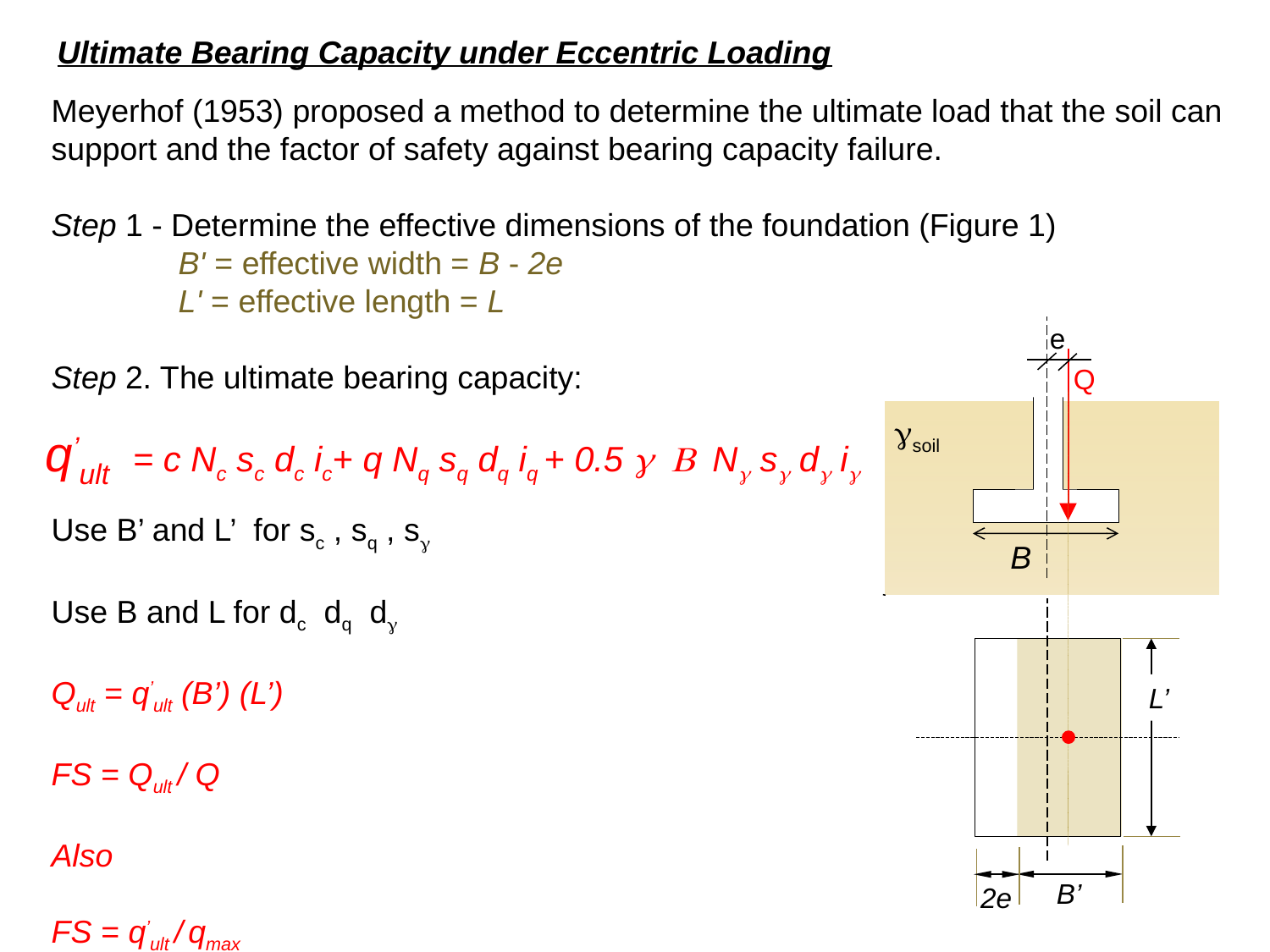

Ultimate Bearing Capacity under Eccentric Loading
Meyerhof (1953) proposed a method to determine the ultimate load that the soil can support and the factor of safety against bearing capacity failure.

Step 1 - Determine the effective dimensions of the foundation (Figure 1)
	B' = effective width = B - 2e
	L' = effective length = L

Step 2. The ultimate bearing capacity:

Use B’ and L’  for sc , sq , sγ

Use B and L for dc  dq  dγ

Qult = q’ult (B’) (L’)

FS = Qult / Q

Also

FS = q’ult / qmax
e
Q

γsoil

B
q’ult  = c Nc sc dc ic+ q Nq sq dq iq + 0.5 γ Β Nγ sγ dγ iγ

L’

B’
2e